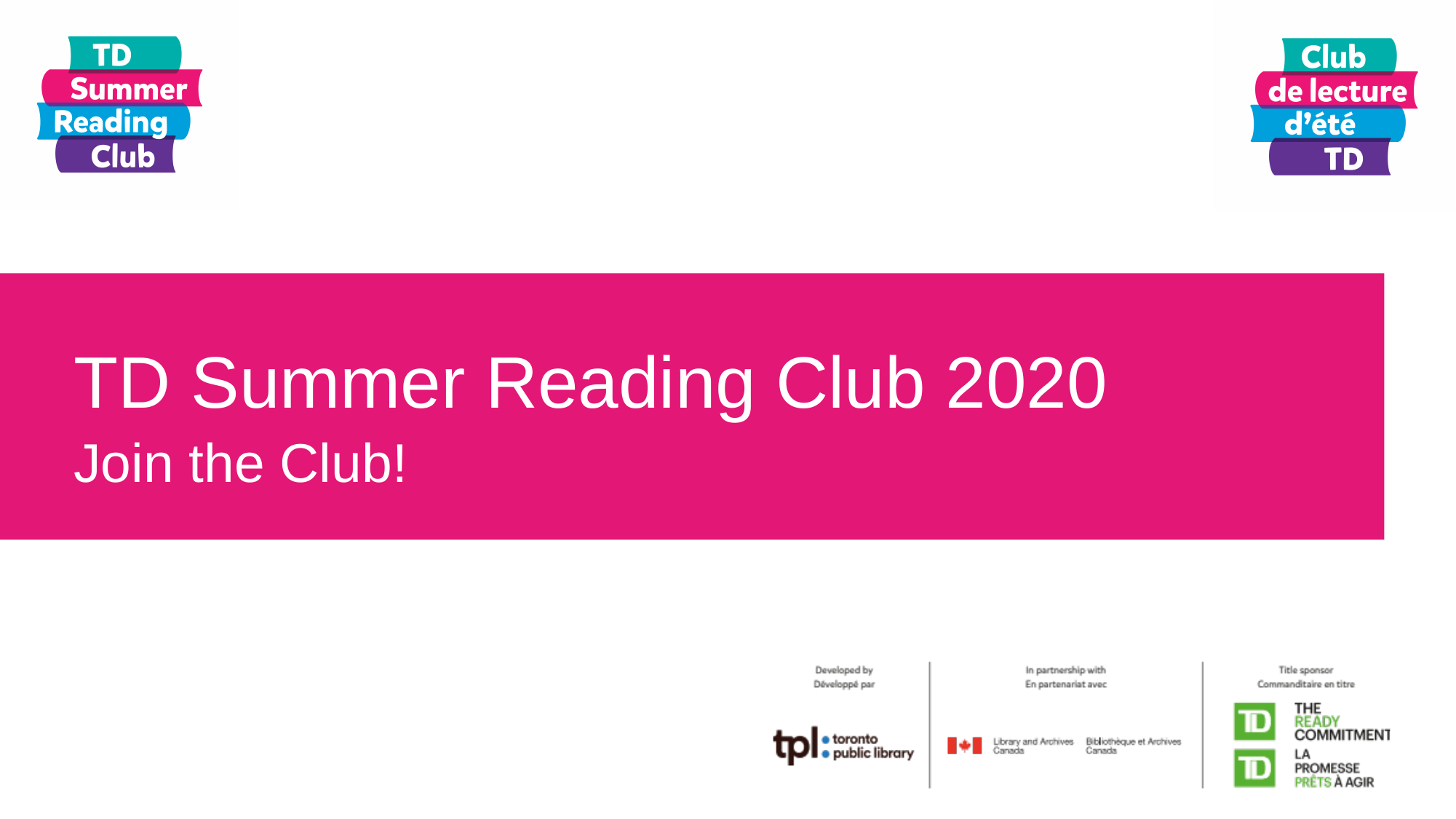

# TD Summer Reading Club 2020
Join the Club!